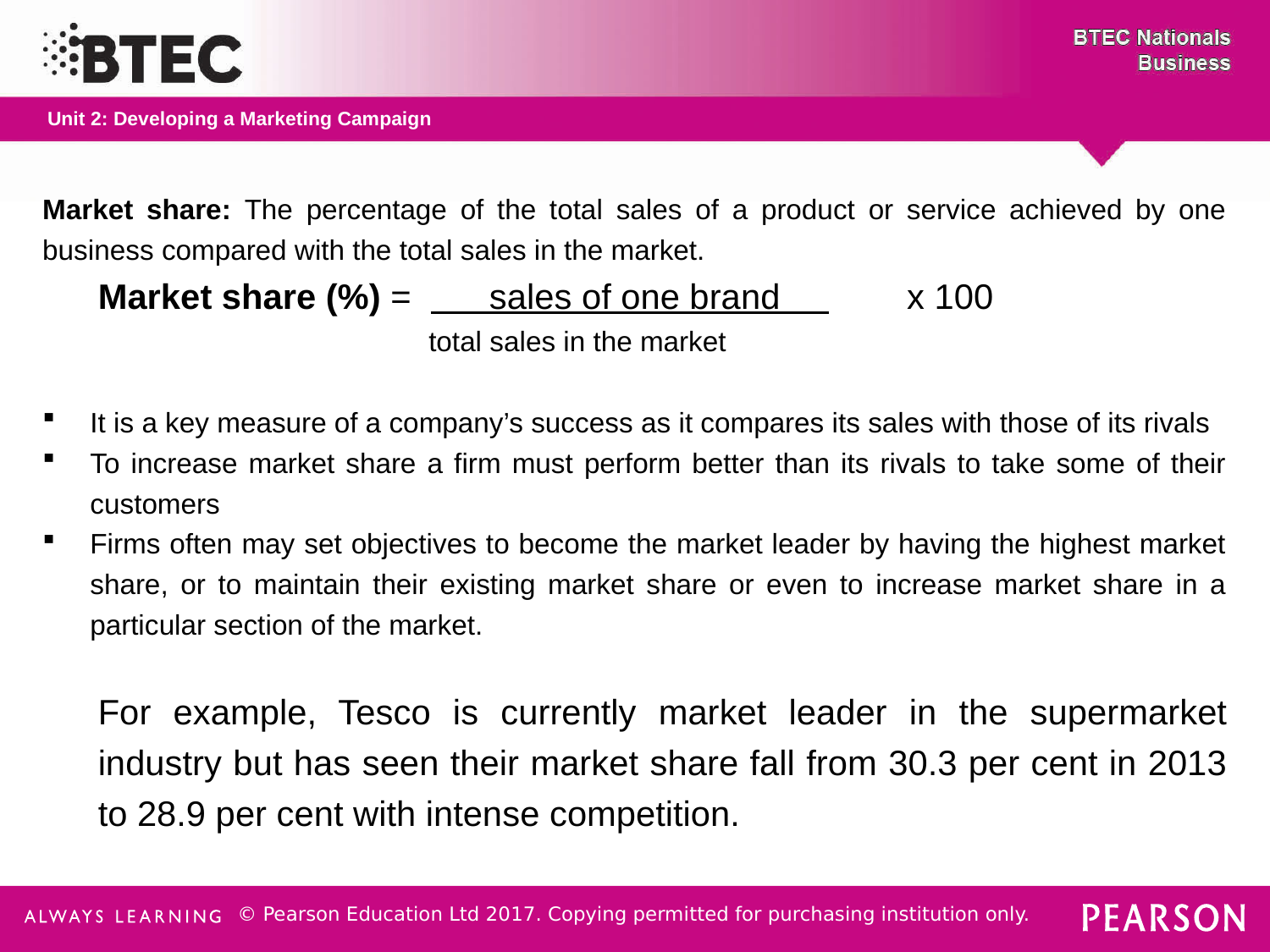

Market share: The percentage of the total sales of a product or service achieved by one business compared with the total sales in the market.
Market share (%) =        sales of one brand             x 100
		                           total sales in the market

It is a key measure of a company’s success as it compares its sales with those of its rivals
To increase market share a firm must perform better than its rivals to take some of their customers
Firms often may set objectives to become the market leader by having the highest market share, or to maintain their existing market share or even to increase market share in a particular section of the market.

For example, Tesco is currently market leader in the supermarket industry but has seen their market share fall from 30.3 per cent in 2013 to 28.9 per cent with intense competition.

© Pearson Education Ltd 2017. Copying permitted for purchasing institution only.